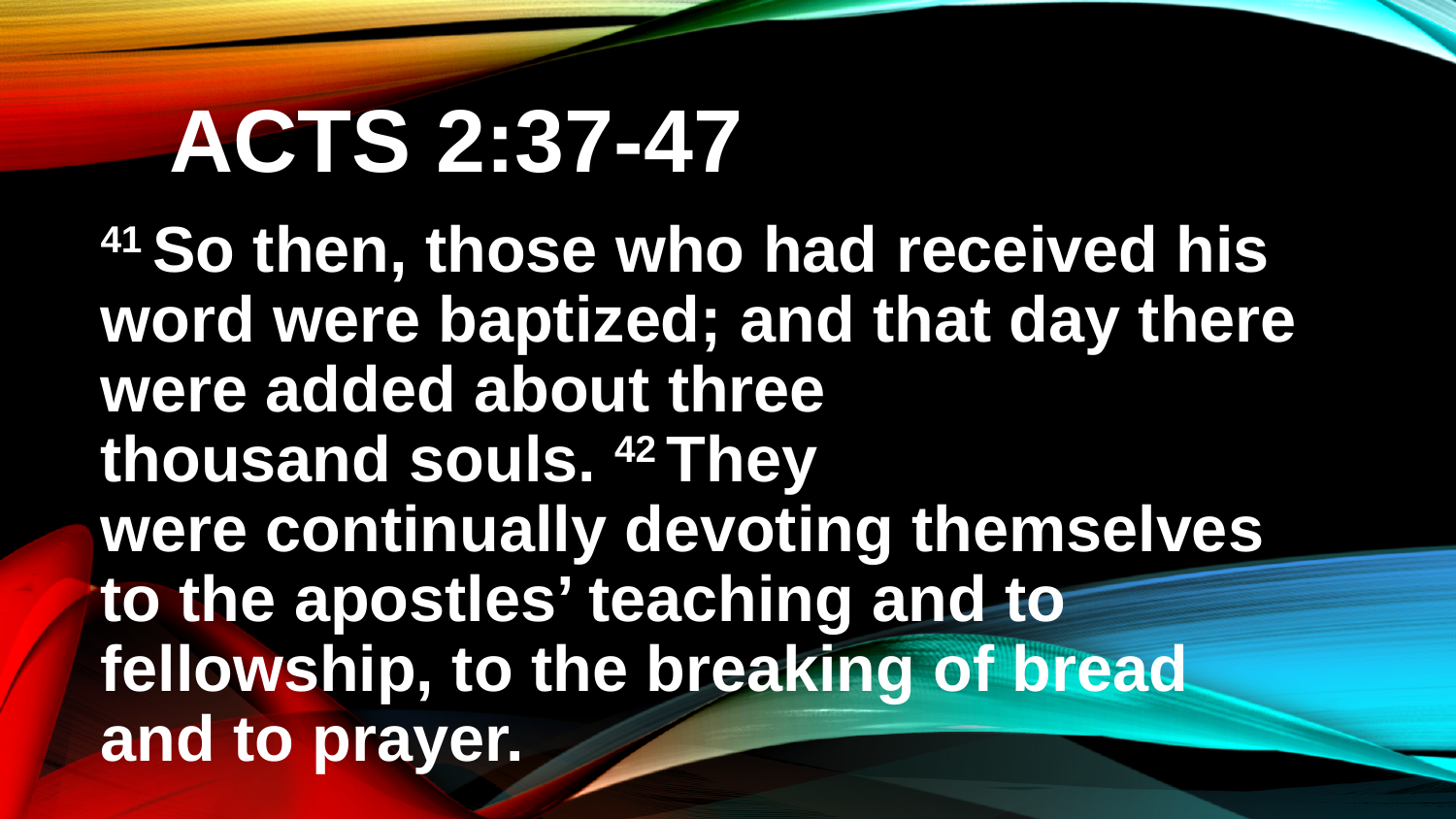

# Acts 2:37-47
41 So then, those who had received his word were baptized; and that day there were added about three thousand souls. 42 They were continually devoting themselves to the apostles’ teaching and to fellowship, to the breaking of bread and to prayer.